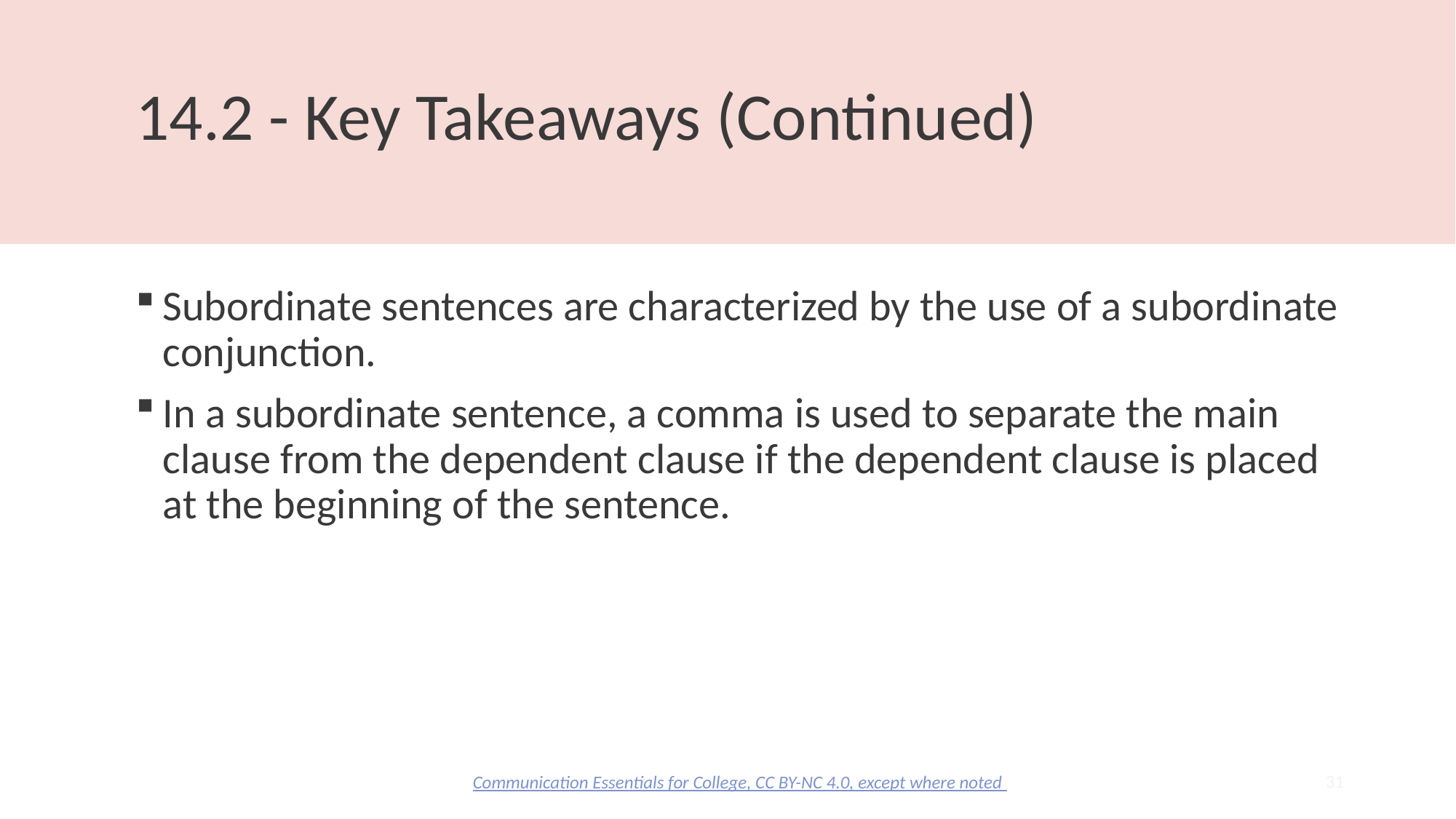

# 14.2 - Key Takeaways (Continued)
Subordinate sentences are characterized by the use of a subordinate conjunction.
In a subordinate sentence, a comma is used to separate the main clause from the dependent clause if the dependent clause is placed at the beginning of the sentence.
31
Communication Essentials for College, CC BY-NC 4.0, except where noted